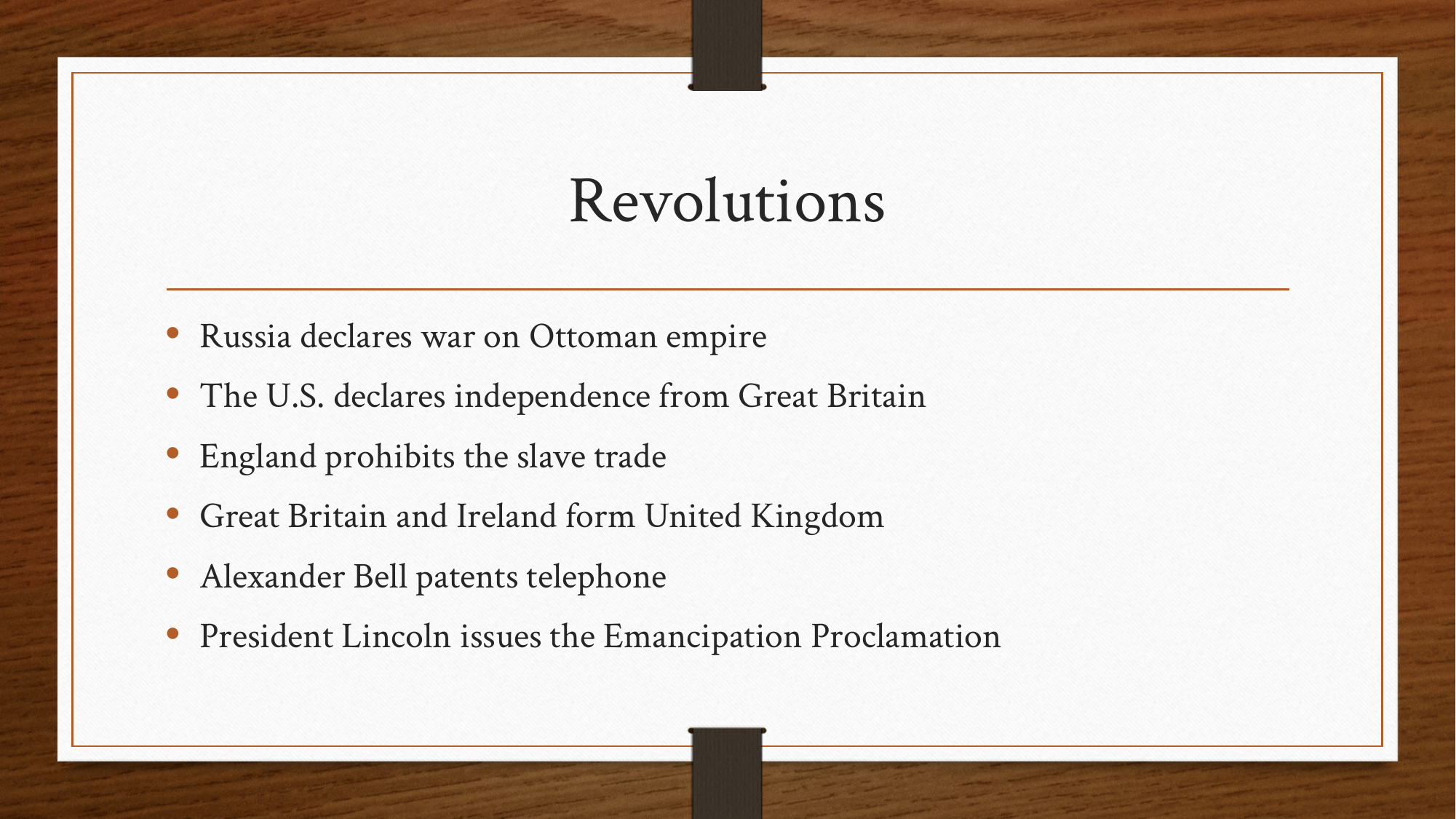

# Revolutions
Russia declares war on Ottoman empire
The U.S. declares independence from Great Britain
England prohibits the slave trade
Great Britain and Ireland form United Kingdom
Alexander Bell patents telephone
President Lincoln issues the Emancipation Proclamation